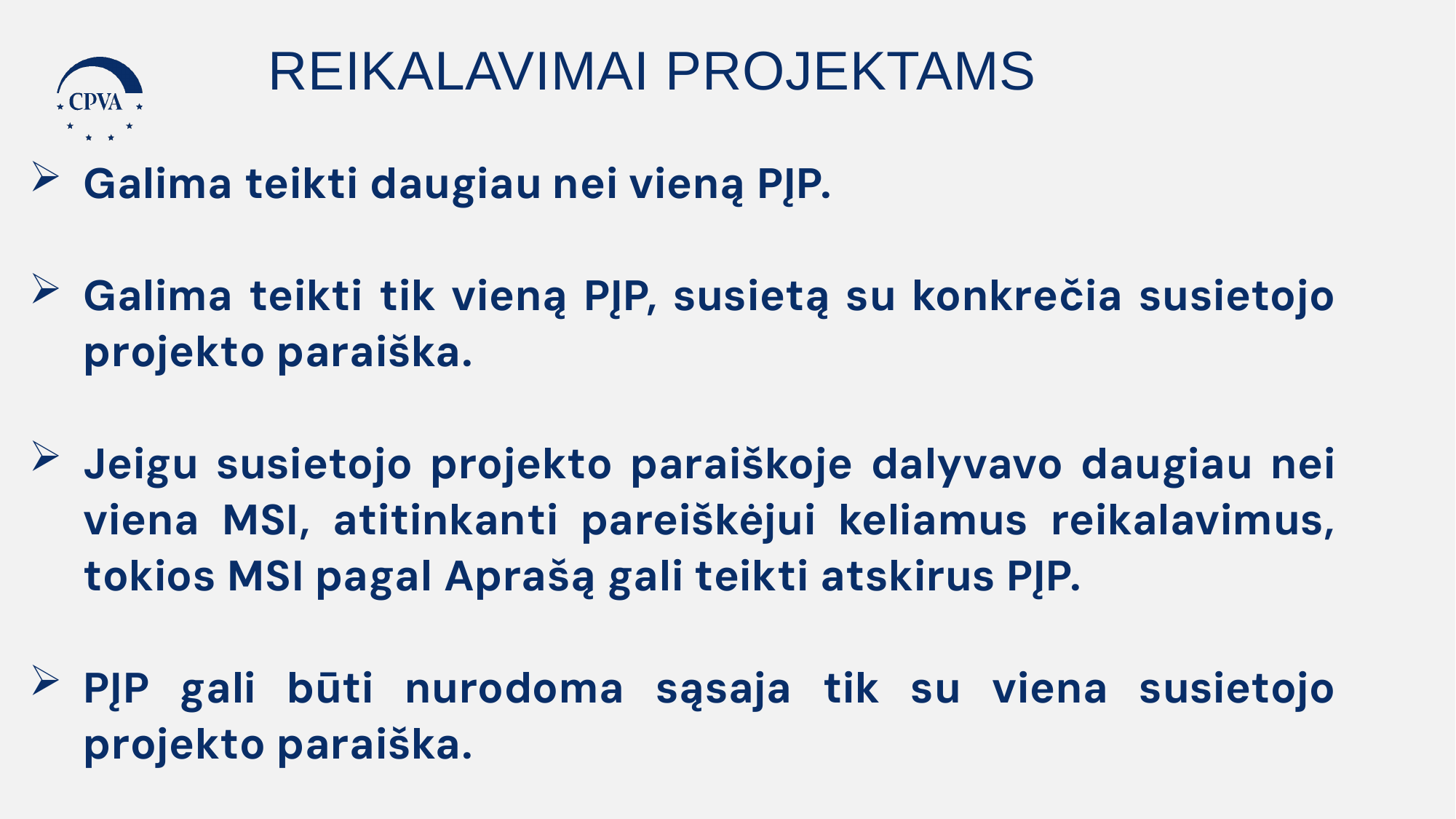

REIKALAVIMAI PROJEKTAMS
Galima teikti daugiau nei vieną PĮP.

Galima teikti tik vieną PĮP, susietą su konkrečia susietojo projekto paraiška.

Jeigu susietojo projekto paraiškoje dalyvavo daugiau nei viena MSI, atitinkanti pareiškėjui keliamus reikalavimus, tokios MSI pagal Aprašą gali teikti atskirus PĮP.

PĮP gali būti nurodoma sąsaja tik su viena susietojo projekto paraiška.